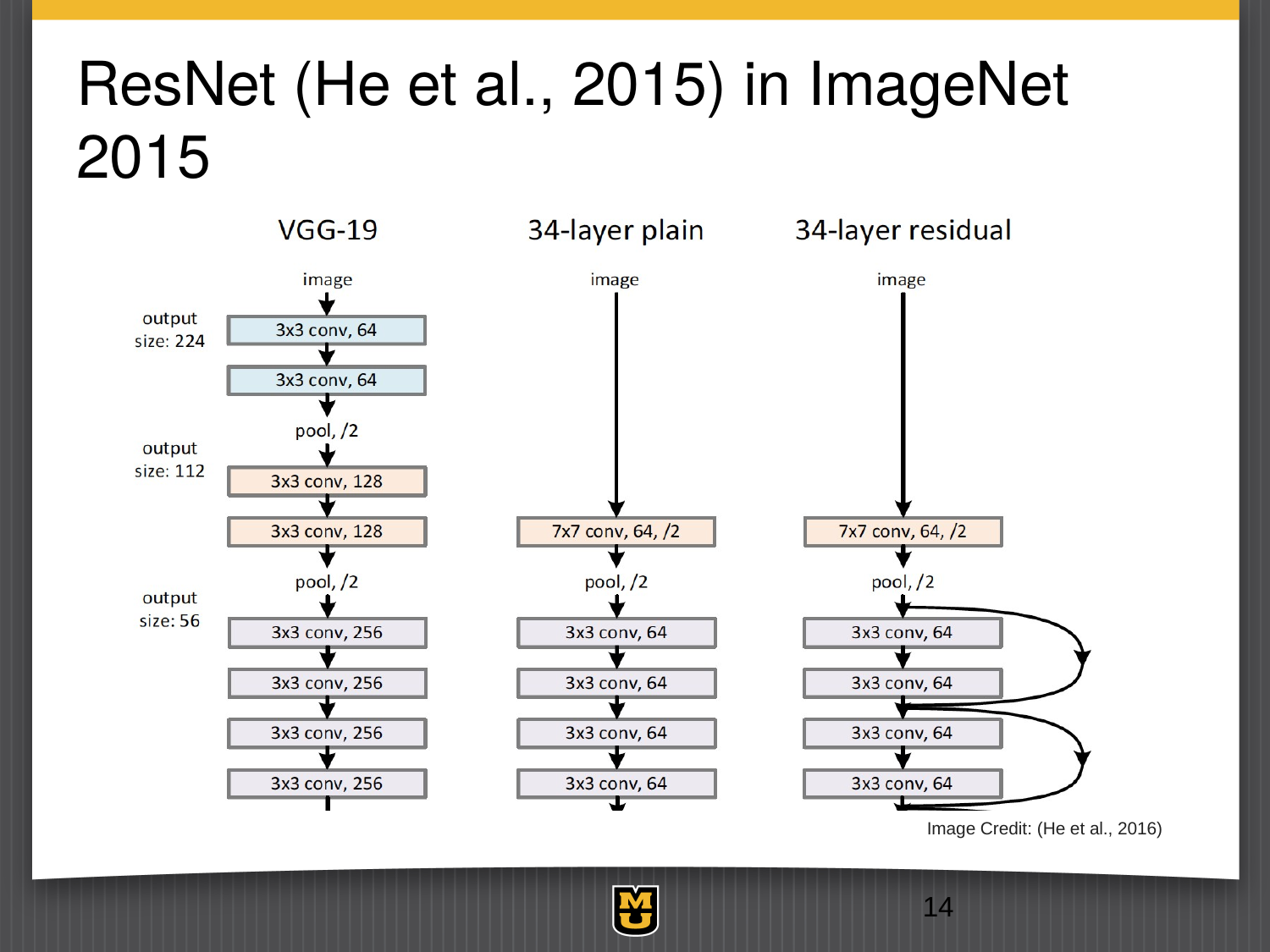

# ResNet (He et al., 2015) in ImageNet 2015

Image Credit: (He et al., 2016)
14